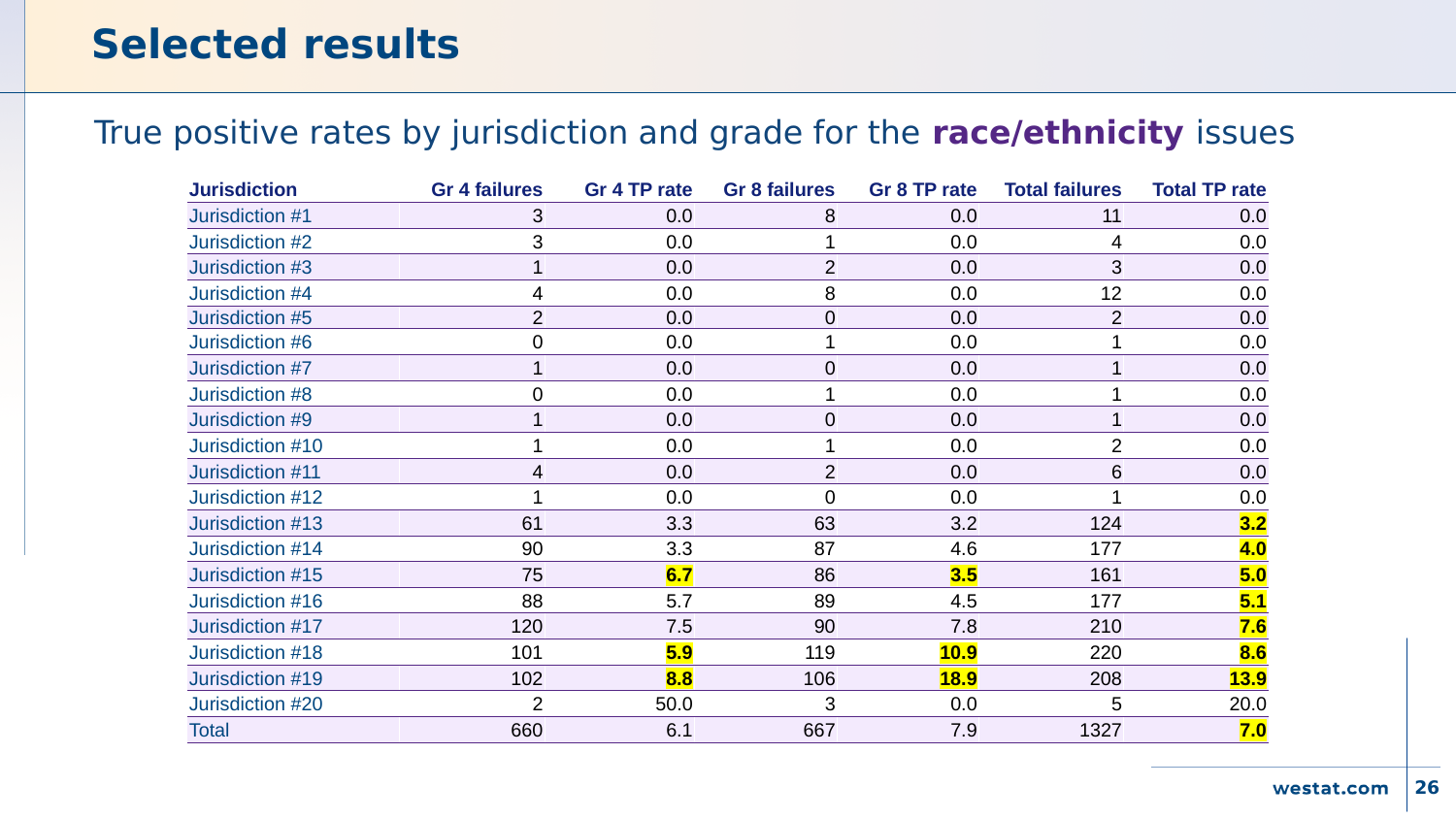

# Selected results
True positive rates by jurisdiction and grade for the race/ethnicity issues

| Jurisdiction | Gr 4 failures | Gr 4 TP rate | Gr 8 failures | Gr 8 TP rate | Total failures | Total TP rate |
| --- | --- | --- | --- | --- | --- | --- |
| Jurisdiction #1 | 3 | 0.0 | 8 | 0.0 | 11 | 0.0 |
| Jurisdiction #2 | 3 | 0.0 | 1 | 0.0 | 4 | 0.0 |
| Jurisdiction #3 | 1 | 0.0 | 2 | 0.0 | 3 | 0.0 |
| Jurisdiction #4 | 4 | 0.0 | 8 | 0.0 | 12 | 0.0 |
| Jurisdiction #5 | 2 | 0.0 | 0 | 0.0 | 2 | 0.0 |
| Jurisdiction #6 | 0 | 0.0 | 1 | 0.0 | 1 | 0.0 |
| Jurisdiction #7 | 1 | 0.0 | 0 | 0.0 | 1 | 0.0 |
| Jurisdiction #8 | 0 | 0.0 | 1 | 0.0 | 1 | 0.0 |
| Jurisdiction #9 | 1 | 0.0 | 0 | 0.0 | 1 | 0.0 |
| Jurisdiction #10 | 1 | 0.0 | 1 | 0.0 | 2 | 0.0 |
| Jurisdiction #11 | 4 | 0.0 | 2 | 0.0 | 6 | 0.0 |
| Jurisdiction #12 | 1 | 0.0 | 0 | 0.0 | 1 | 0.0 |
| Jurisdiction #13 | 61 | 3.3 | 63 | 3.2 | 124 | 3.2 |
| Jurisdiction #14 | 90 | 3.3 | 87 | 4.6 | 177 | 4.0 |
| Jurisdiction #15 | 75 | 6.7 | 86 | 3.5 | 161 | 5.0 |
| Jurisdiction #16 | 88 | 5.7 | 89 | 4.5 | 177 | 5.1 |
| Jurisdiction #17 | 120 | 7.5 | 90 | 7.8 | 210 | 7.6 |
| Jurisdiction #18 | 101 | 5.9 | 119 | 10.9 | 220 | 8.6 |
| Jurisdiction #19 | 102 | 8.8 | 106 | 18.9 | 208 | 13.9 |
| Jurisdiction #20 | 2 | 50.0 | 3 | 0.0 | 5 | 20.0 |
| Total | 660 | 6.1 | 667 | 7.9 | 1327 | 7.0 |

26